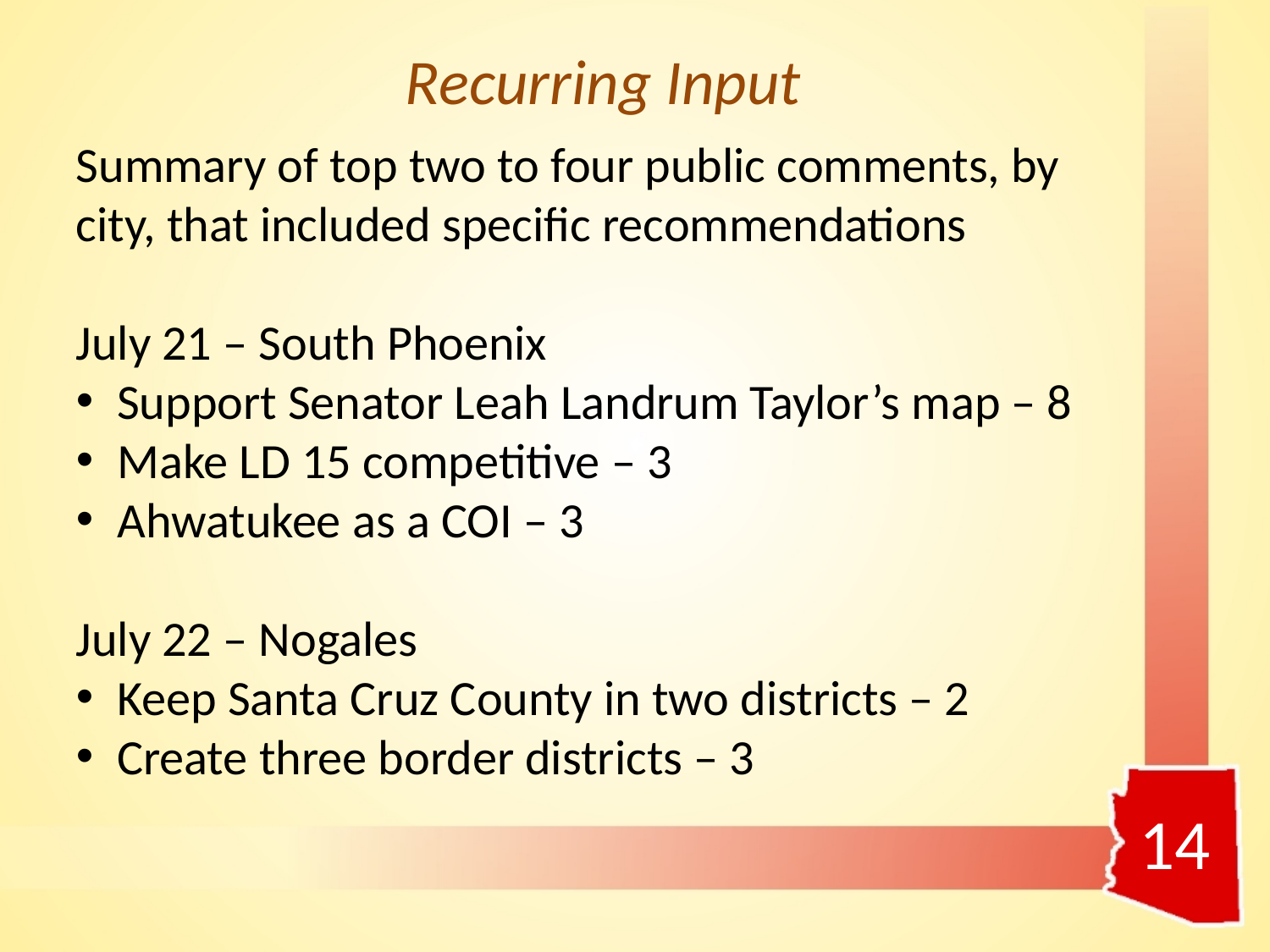

# Recurring Input
Summary of top two to four public comments, by city, that included specific recommendations

July 21 – South Phoenix
 Support Senator Leah Landrum Taylor’s map – 8
 Make LD 15 competitive – 3
 Ahwatukee as a COI – 3

July 22 – Nogales
 Keep Santa Cruz County in two districts – 2
 Create three border districts – 3

14